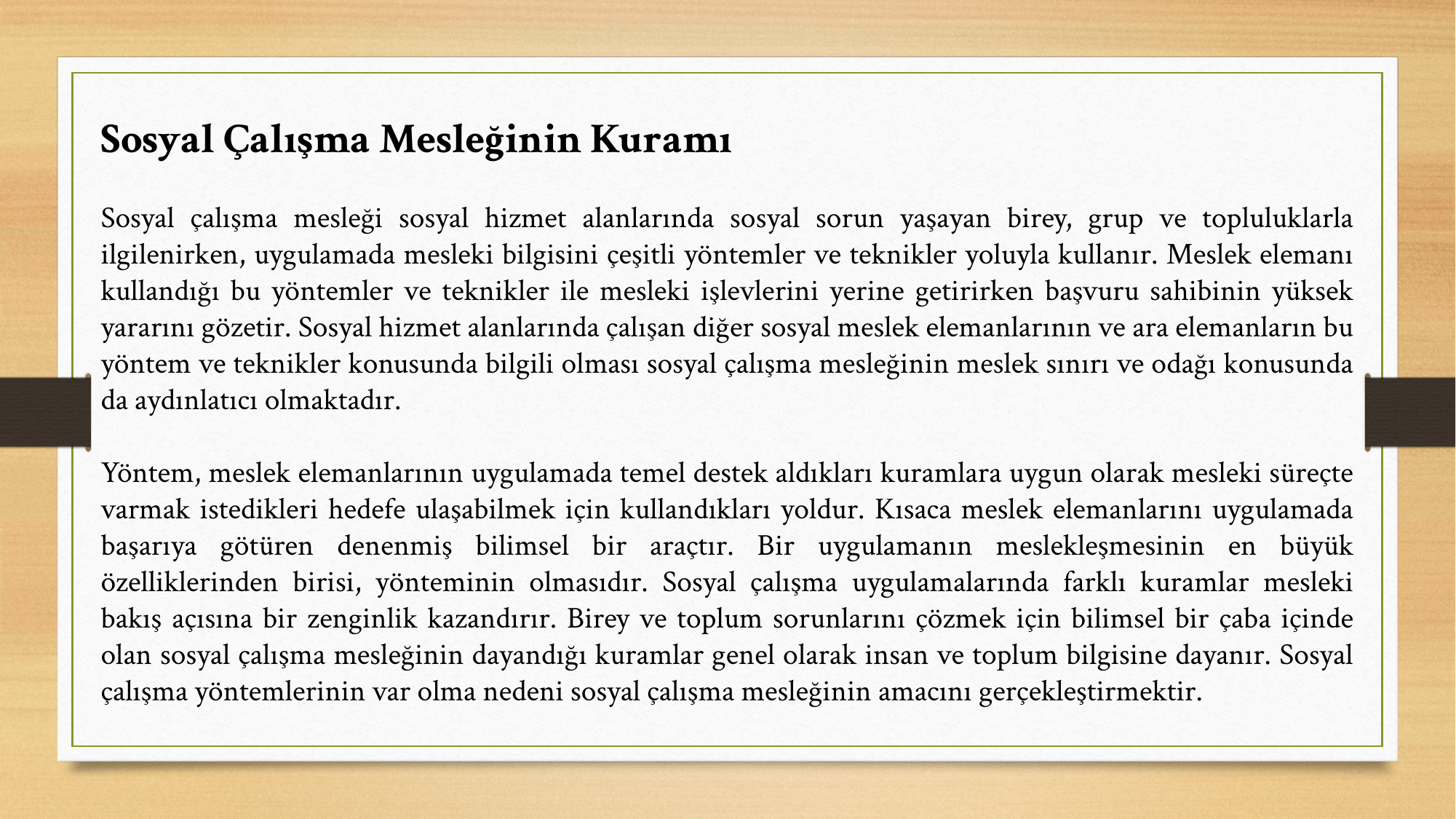

Sosyal Çalışma Mesleğinin Kuramı

Sosyal çalışma mesleği sosyal hizmet alanlarında sosyal sorun yaşayan birey, grup ve topluluklarla ilgilenirken, uygulamada mesleki bilgisini çeşitli yöntemler ve teknikler yoluyla kullanır. Meslek elemanı kullandığı bu yöntemler ve teknikler ile mesleki işlevlerini yerine getirirken başvuru sahibinin yüksek yararını gözetir. Sosyal hizmet alanlarında çalışan diğer sosyal meslek elemanlarının ve ara elemanların bu yöntem ve teknikler konusunda bilgili olması sosyal çalışma mesleğinin meslek sınırı ve odağı konusunda da aydınlatıcı olmaktadır.

Yöntem, meslek elemanlarının uygulamada temel destek aldıkları kuramlara uygun olarak mesleki süreçte varmak istedikleri hedefe ulaşabilmek için kullandıkları yoldur. Kısaca meslek elemanlarını uygulamada başarıya götüren denenmiş bilimsel bir araçtır. Bir uygulamanın meslekleşmesinin en büyük özelliklerinden birisi, yönteminin olmasıdır. Sosyal çalışma uygulamalarında farklı kuramlar mesleki bakış açısına bir zenginlik kazandırır. Birey ve toplum sorunlarını çözmek için bilimsel bir çaba içinde olan sosyal çalışma mesleğinin dayandığı kuramlar genel olarak insan ve toplum bilgisine dayanır. Sosyal çalışma yöntemlerinin var olma nedeni sosyal çalışma mesleğinin amacını gerçekleştirmektir.